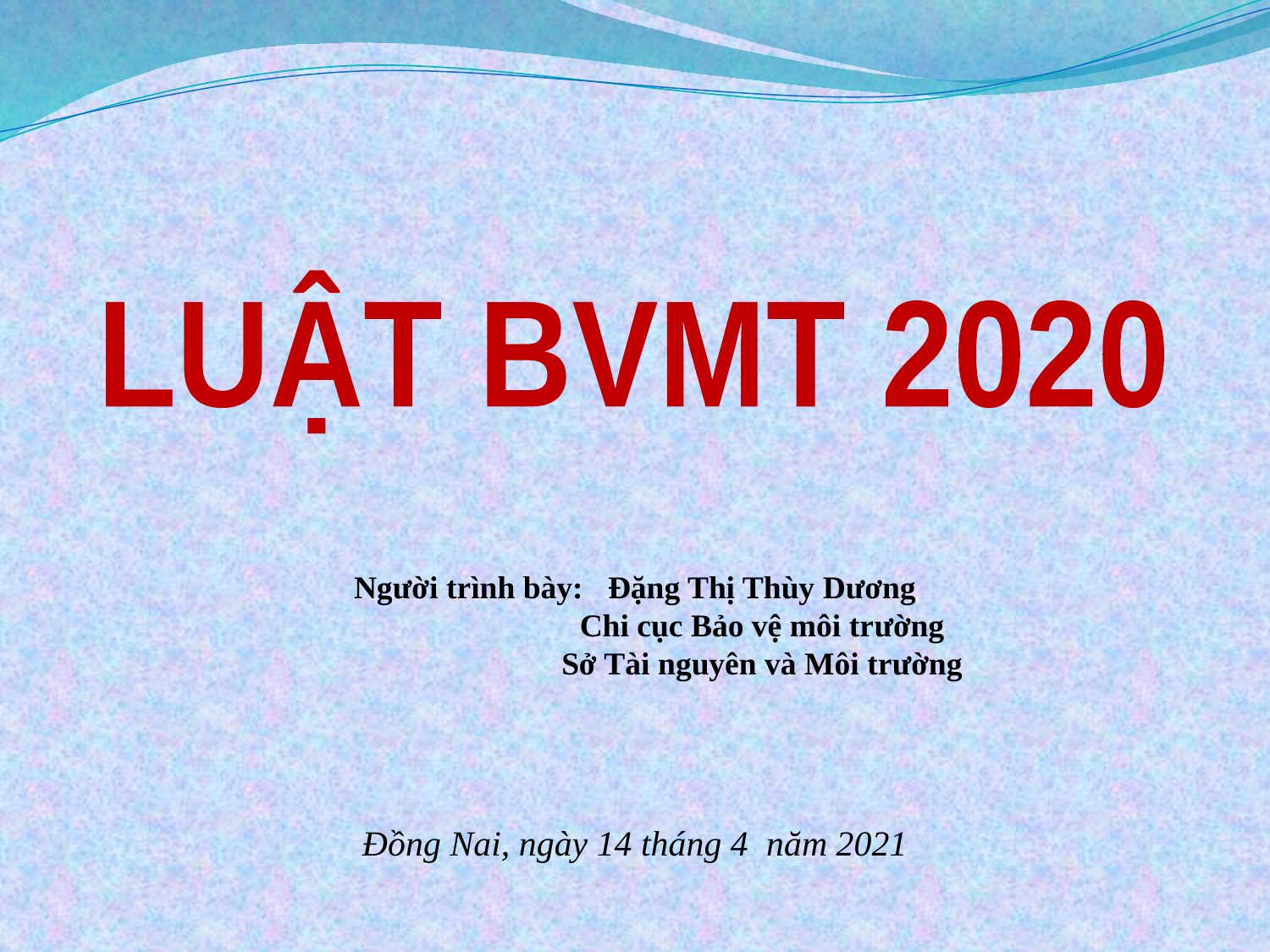

LUẬT BVMT 2020
Người trình bày:	Đặng Thị Thùy Dương
		Chi cục Bảo vệ môi trường
		Sở Tài nguyên và Môi trường

Đồng Nai, ngày 14 tháng 4  năm 2021